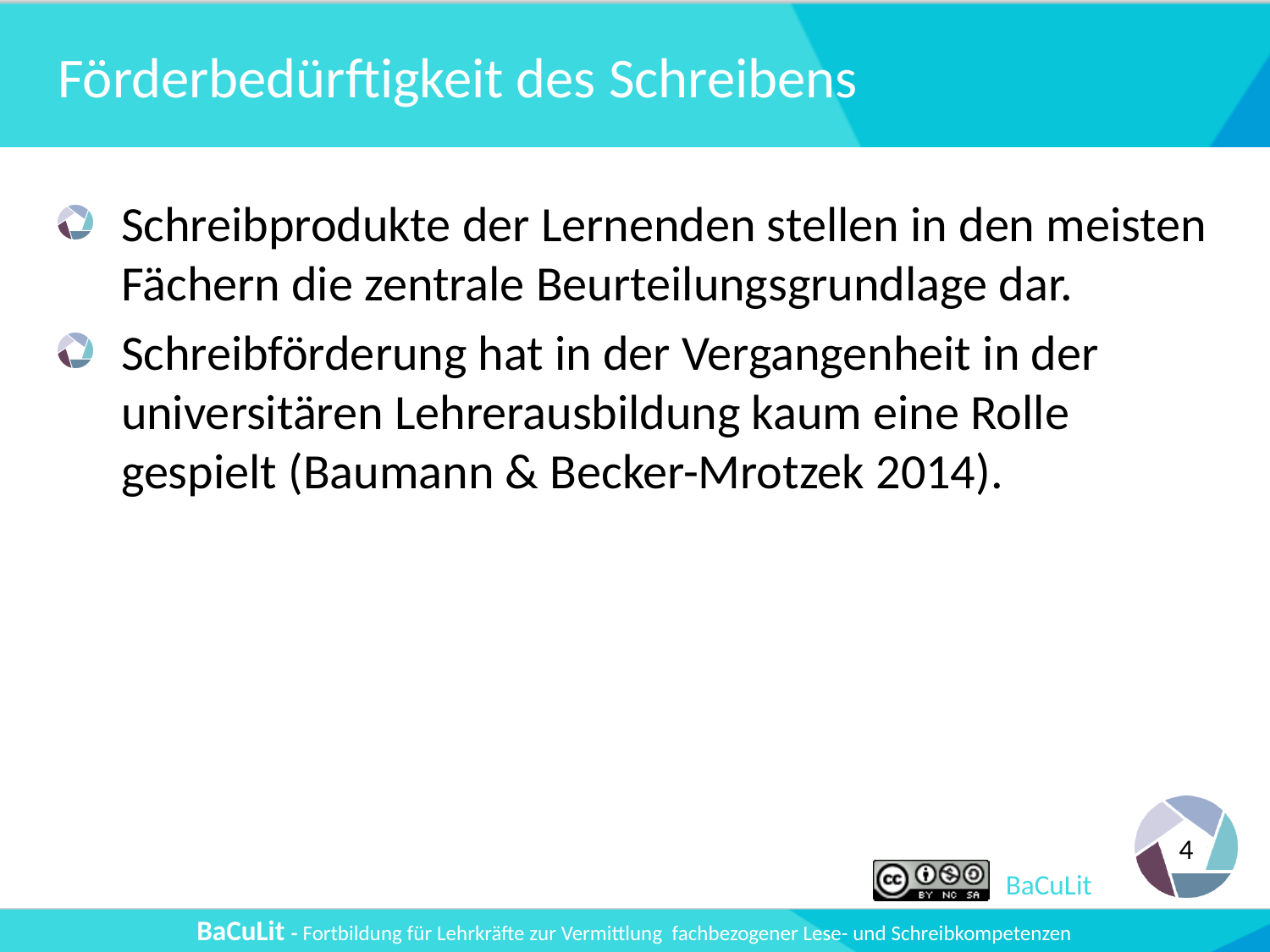

# Förderbedürftigkeit des Schreibens
Schreibprodukte der Lernenden stellen in den meisten Fächern die zentrale Beurteilungsgrundlage dar.
Schreibförderung hat in der Vergangenheit in der universitären Lehrerausbildung kaum eine Rolle gespielt (Baumann & Becker-Mrotzek 2014).